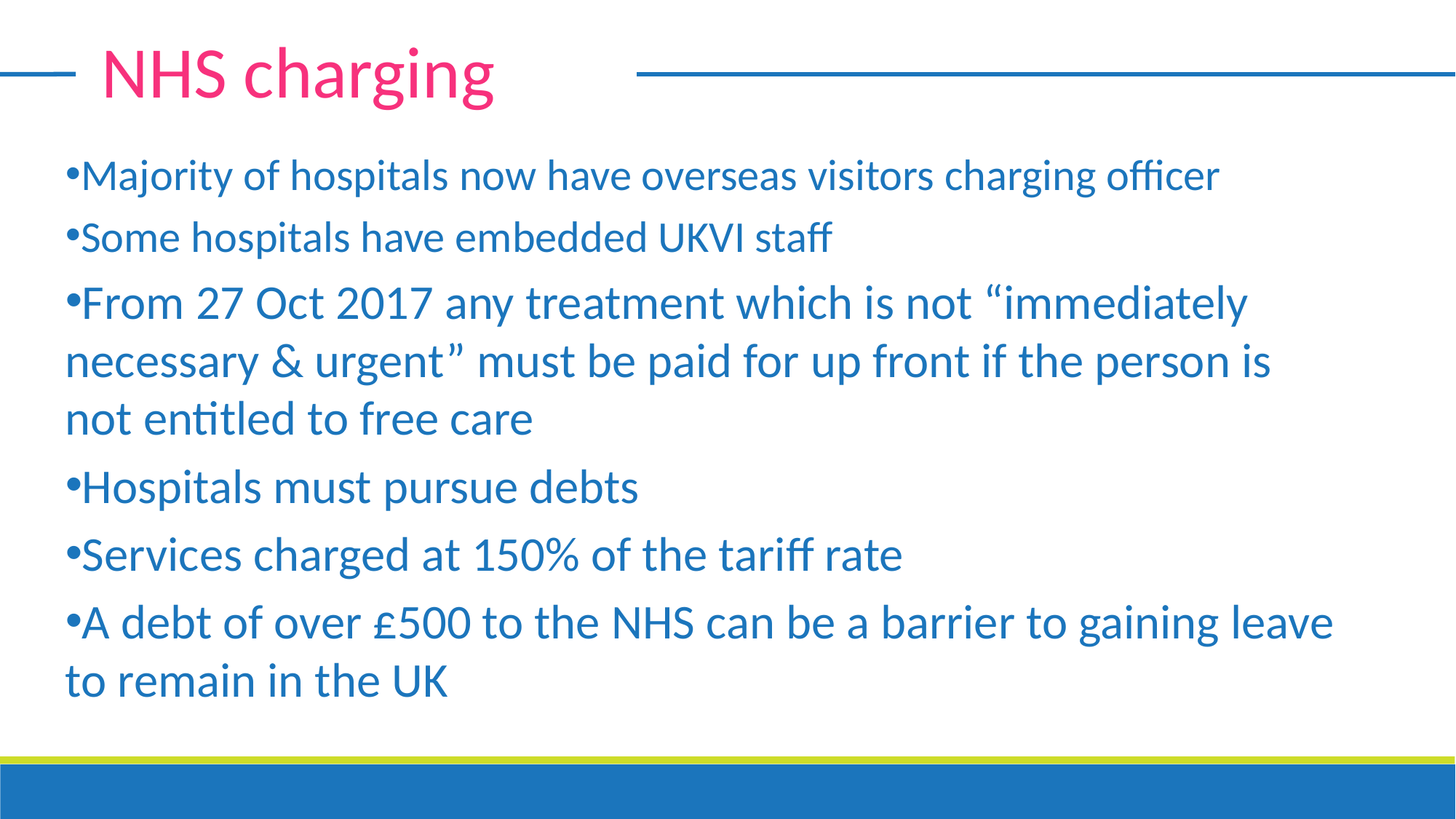

NHS charging
Majority of hospitals now have overseas visitors charging officer
Some hospitals have embedded UKVI staff
From 27 Oct 2017 any treatment which is not “immediately necessary & urgent” must be paid for up front if the person is not entitled to free care
Hospitals must pursue debts
Services charged at 150% of the tariff rate
A debt of over £500 to the NHS can be a barrier to gaining leave to remain in the UK